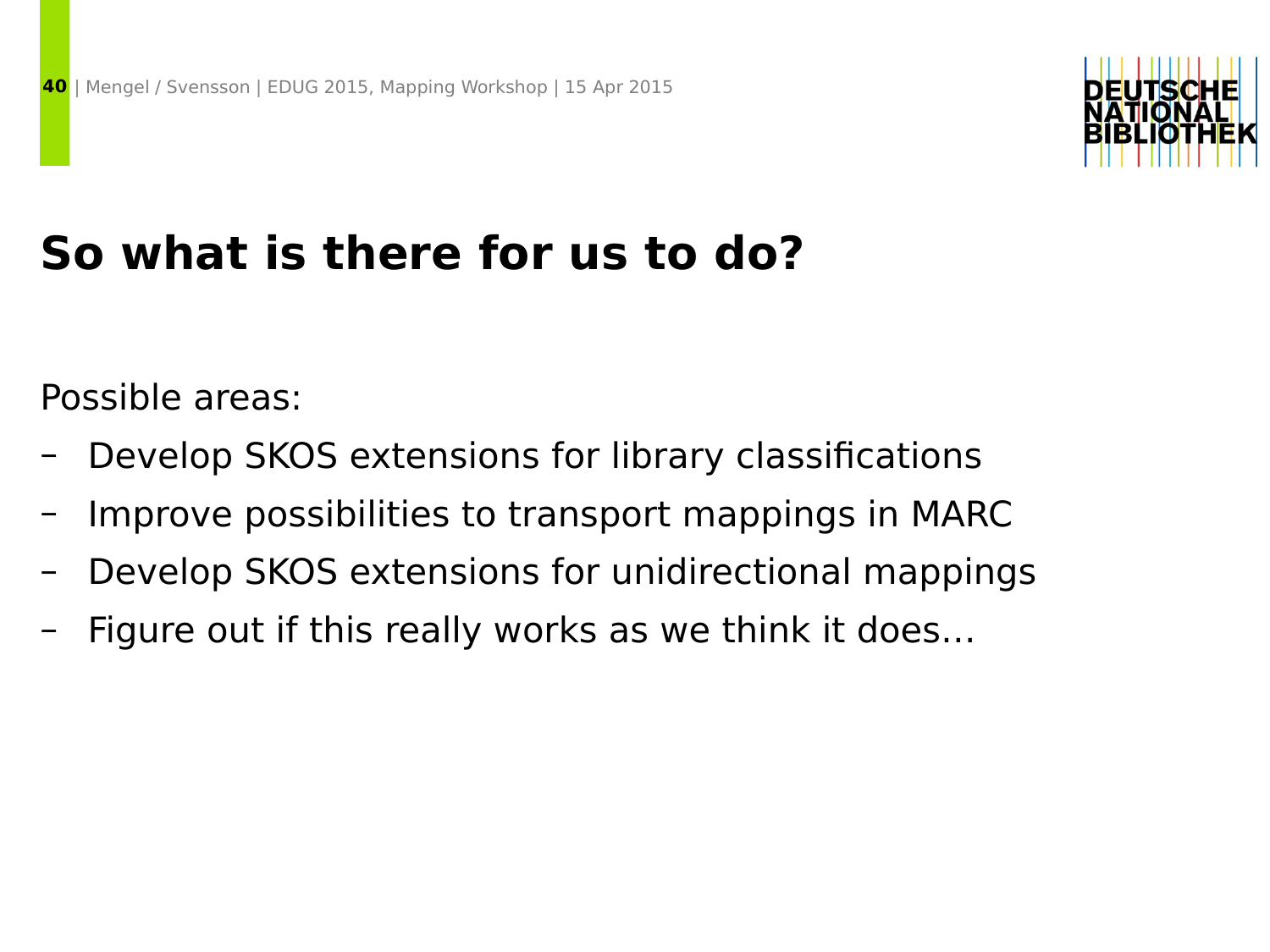

40
| Mengel / Svensson | EDUG 2015, Mapping Workshop | 15 Apr 2015
# So what is there for us to do?
Possible areas:
Develop SKOS extensions for library classifications
Improve possibilities to transport mappings in MARC
Develop SKOS extensions for unidirectional mappings
Figure out if this really works as we think it does…